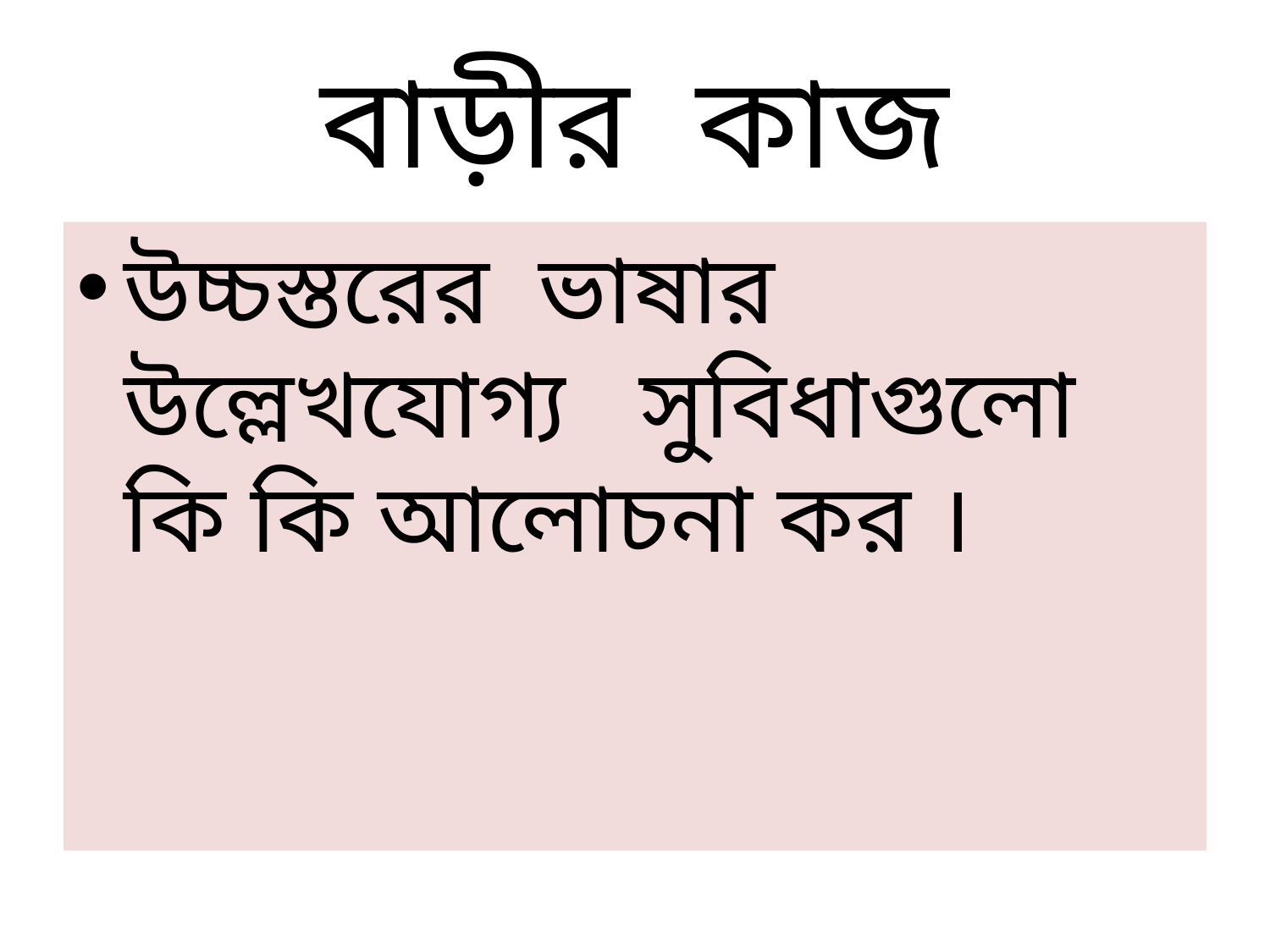

# বাড়ীর  কাজ
উচ্চস্তরের  ভাষার  উল্লেখযোগ্য   সুবিধাগুলো কি কি আলোচনা কর ।